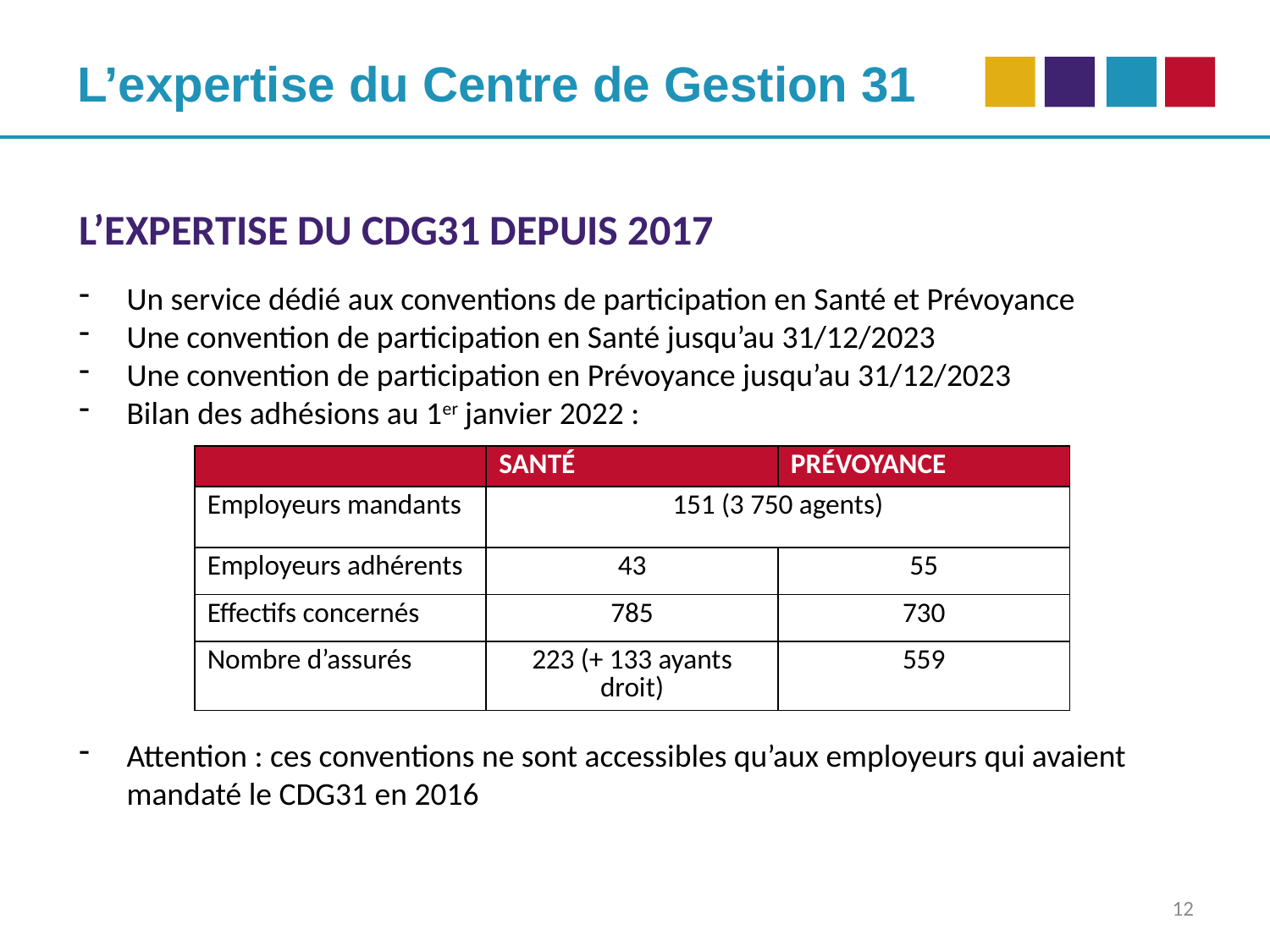

L’expertise du Centre de Gestion 31

L’EXPERTISE DU CDG31 DEPUIS 2017

Un service dédié aux conventions de participation en Santé et Prévoyance
Une convention de participation en Santé jusqu’au 31/12/2023
Une convention de participation en Prévoyance jusqu’au 31/12/2023
Bilan des adhésions au 1er janvier 2022 :

Attention : ces conventions ne sont accessibles qu’aux employeurs qui avaient mandaté le CDG31 en 2016

|  | SANTÉ | PRÉVOYANCE |
| --- | --- | --- |
| Employeurs mandants | 151 (3 750 agents) |  |
| Employeurs adhérents | 43 | 55 |
| Effectifs concernés | 785 | 730 |
| Nombre d’assurés | 223 (+ 133 ayants droit) | 559 |
12